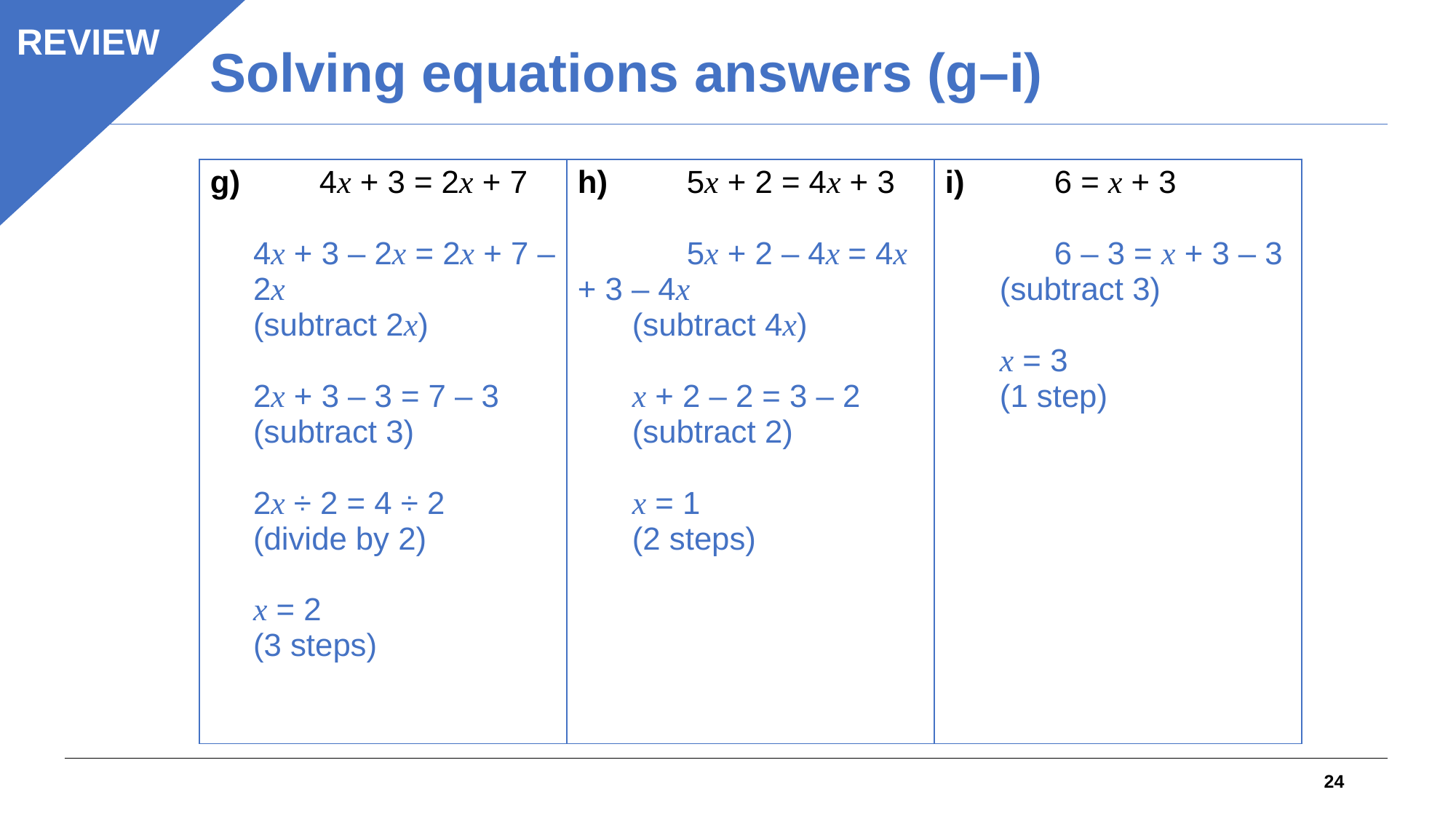

REVIEW
# Solving equations answers (g–i)
| g) 4x + 3 = 2x + 7 4x + 3 – 2x = 2x + 7 – 2x (subtract 2x) 2x + 3 – 3 = 7 – 3 (subtract 3) 2x ÷ 2 = 4 ÷ 2 (divide by 2) x = 2 (3 steps) | h) 5x + 2 = 4x + 3 5x + 2 – 4x = 4x + 3 – 4x (subtract 4x) x + 2 – 2 = 3 – 2 (subtract 2) x = 1 (2 steps) | i) 6 = x + 3 6 – 3 = x + 3 – 3 (subtract 3) x = 3 (1 step) |
| --- | --- | --- |
24